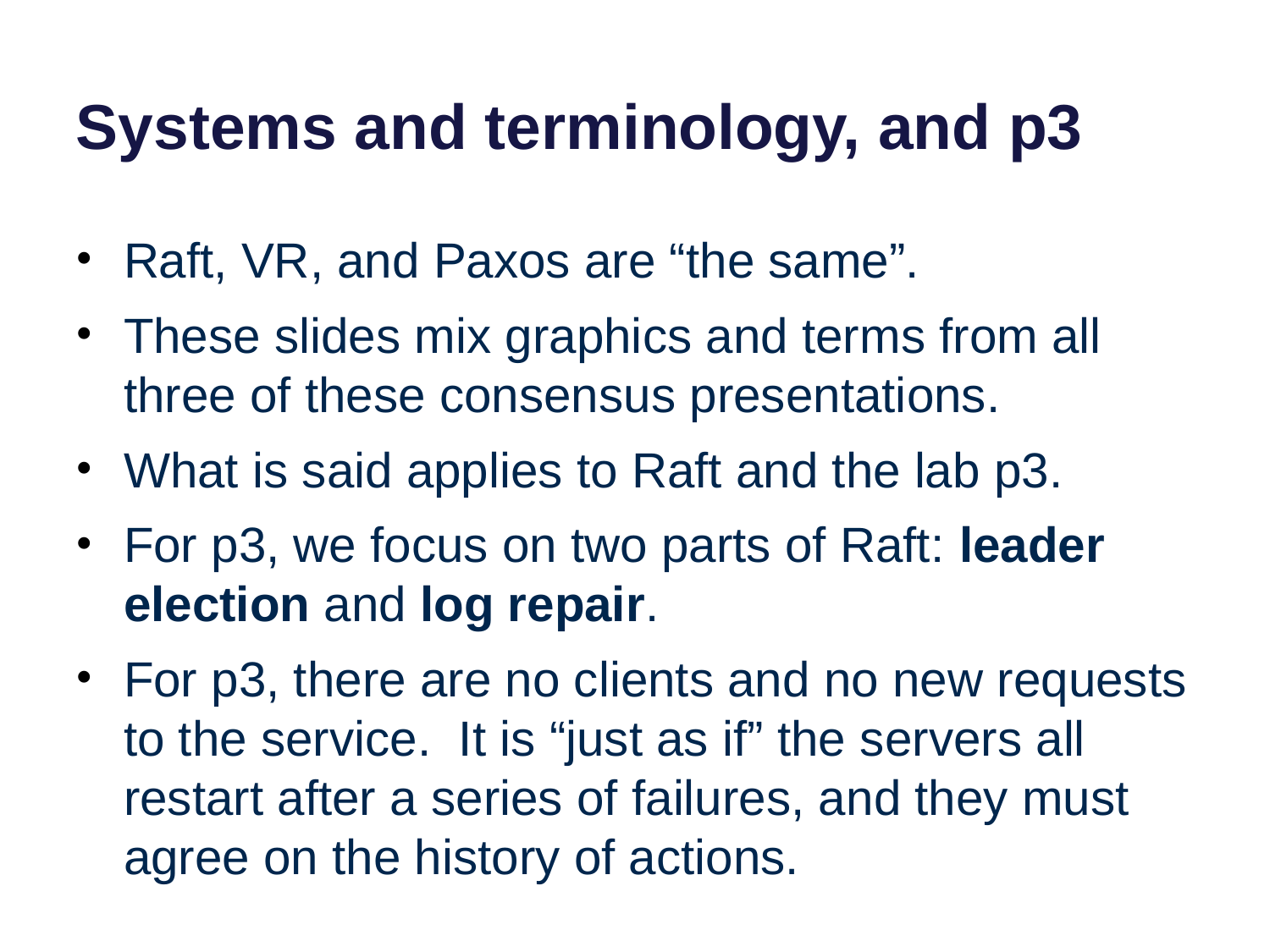

# Systems and terminology, and p3
Raft, VR, and Paxos are “the same”.
These slides mix graphics and terms from all three of these consensus presentations.
What is said applies to Raft and the lab p3.
For p3, we focus on two parts of Raft: leader election and log repair.
For p3, there are no clients and no new requests to the service.  It is “just as if” the servers all restart after a series of failures, and they must agree on the history of actions.